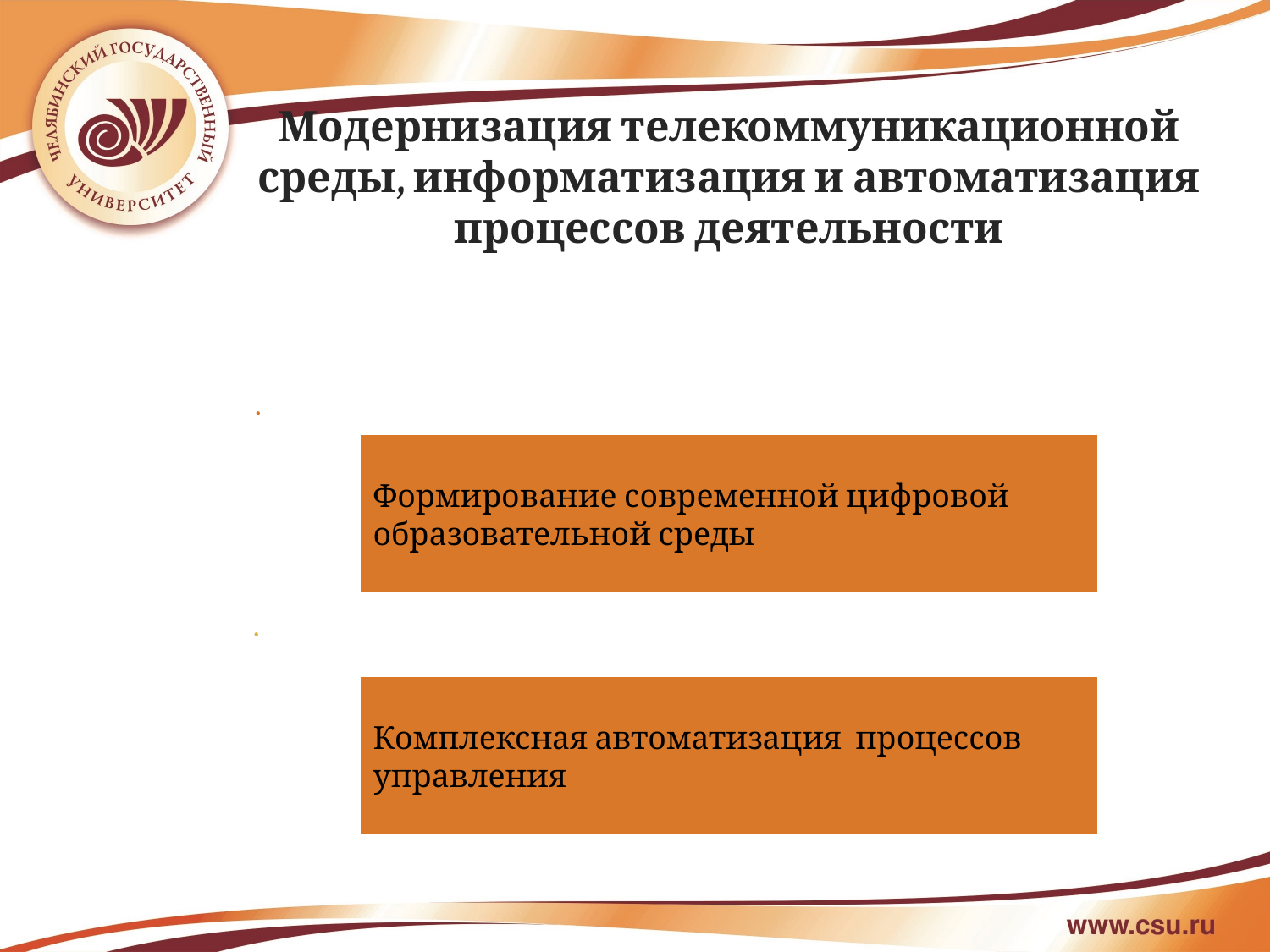

Модернизация телекоммуникационной среды, информатизация и автоматизация процессов деятельности
Формирование современной цифровой образовательной среды
Комплексная автоматизация  процессов управления